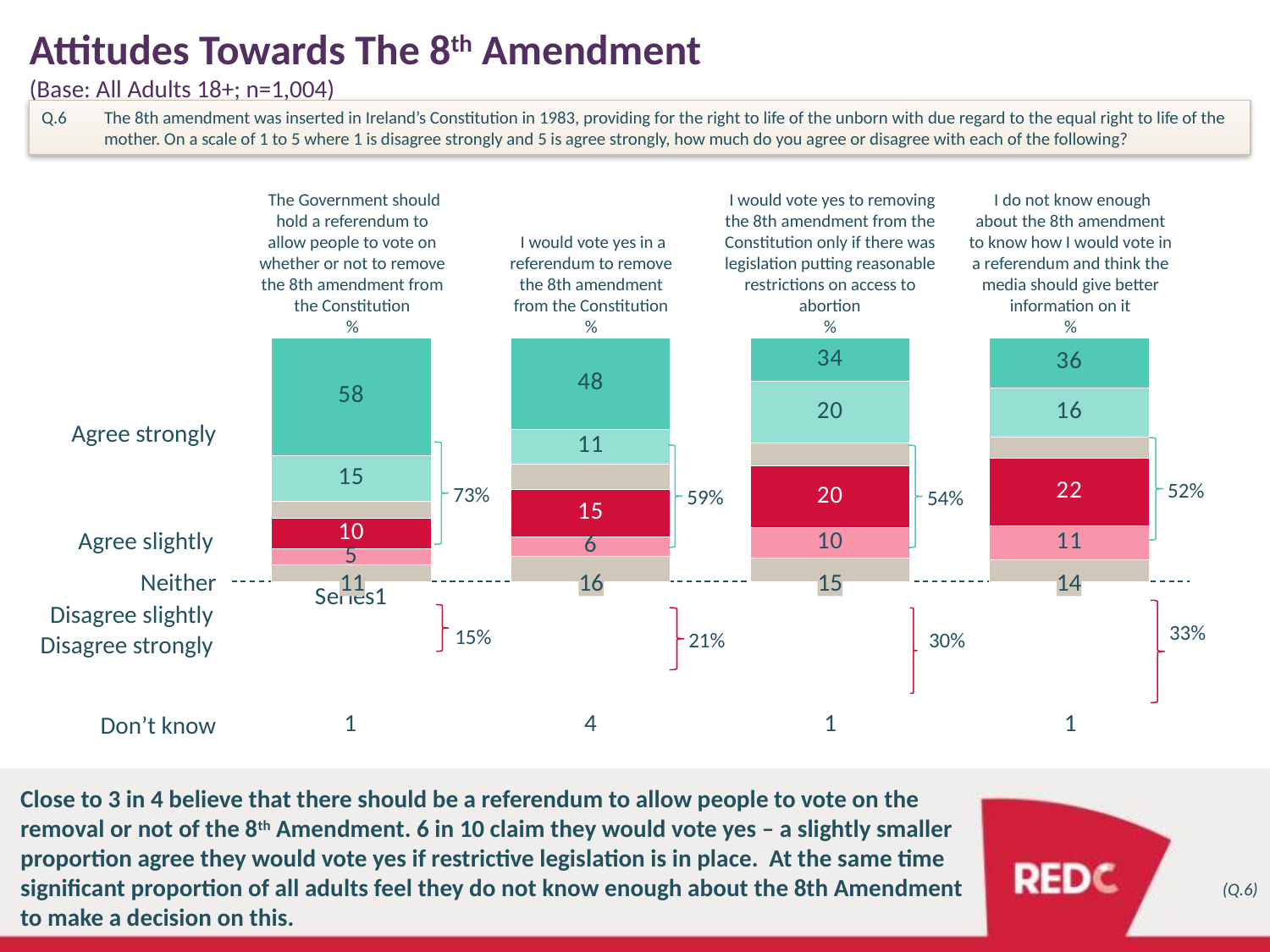

# Attitudes Towards The 8th Amendment
(Base: All Adults 18+; n=1,004)
Q.6	The 8th amendment was inserted in Ireland’s Constitution in 1983, providing for the right to life of the unborn with due regard to the equal right to life of the mother. On a scale of 1 to 5 where 1 is disagree strongly and 5 is agree strongly, how much do you agree or disagree with each of the following?
 The Government should hold a referendum to allow people to vote on whether or not to remove the 8th amendment from the Constitution
%
 I would vote yes to removing the 8th amendment from the Constitution only if there was legislation putting reasonable restrictions on access to abortion
%
 I do not know enough about the 8th amendment to know how I would vote in a referendum and think the media should give better information on it
%
 I would vote yes in a referendum to remove the 8th amendment from the Constitution
%

### Chart

| Category | Column1 | Column2 | Column3 | Column4 | Column5 | Column6 |
|---|---|---|---|---|---|---|
|  | -5.5 | -5.0 | -10.0 | 5.5 | 15.0 | 58.0 |
|  | -8.0 | -6.0 | -15.0 | 8.0 | 11.0 | 48.0 |
|  | -7.5 | -10.0 | -20.0 | 7.5 | 20.0 | 34.0 |
|  | -7.0 | -11.0 | -22.0 | 7.0 | 16.0 | 36.0 |
11
16
15
14
 Agree strongly

52%
73%
59%
54%
 Agree slightly
Neither
Disagree slightly

33%
15%
21%
30%
Disagree strongly
| 1 | 4 | 1 | 1 |
| --- | --- | --- | --- |
Don’t know
Close to 3 in 4 believe that there should be a referendum to allow people to vote on the removal or not of the 8th Amendment. 6 in 10 claim they would vote yes – a slightly smaller proportion agree they would vote yes if restrictive legislation is in place.  At the same time significant proportion of all adults feel they do not know enough about the 8th Amendment to make a decision on this.
(Q.6)